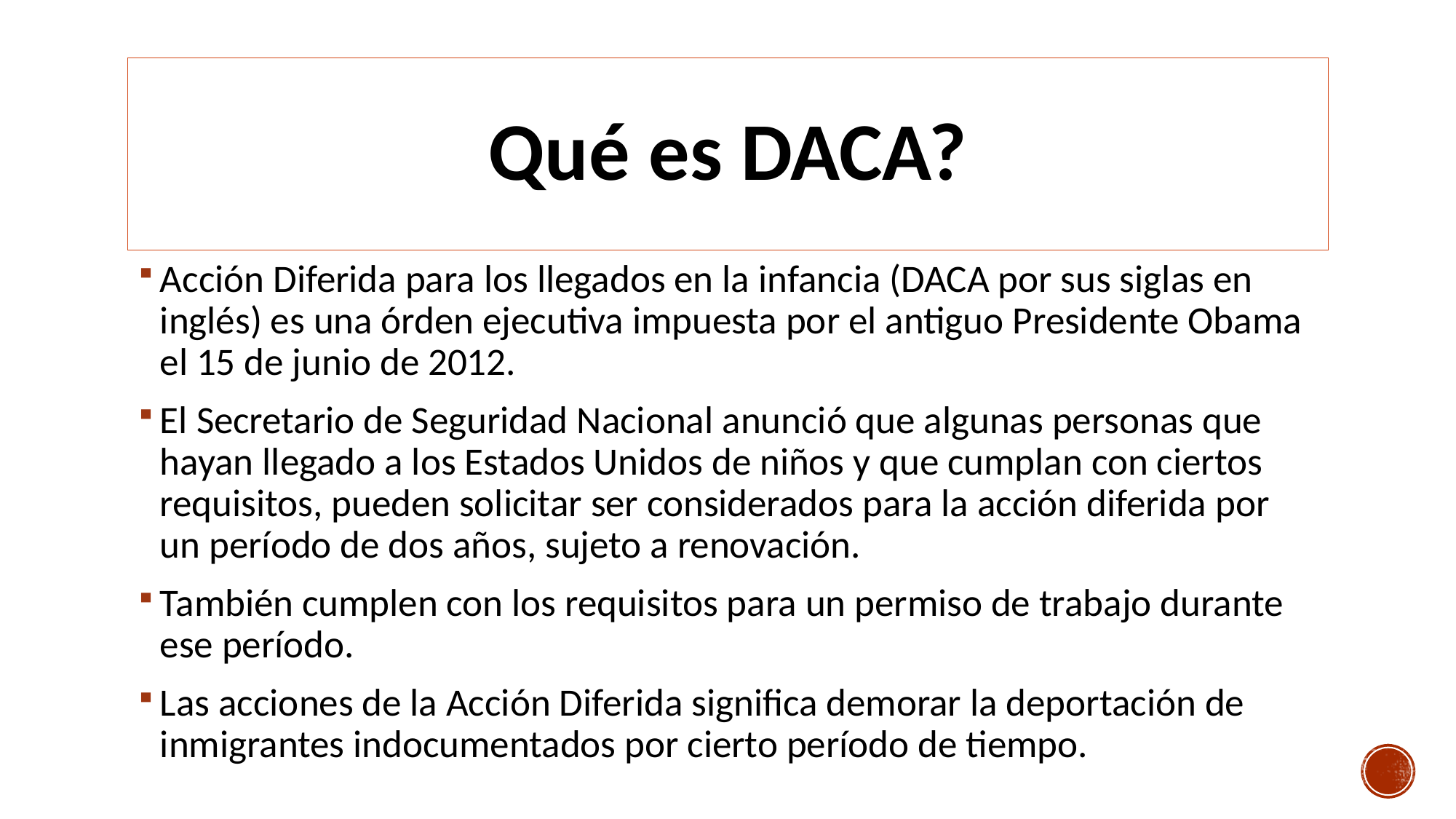

# Qué es DACA?
Acción Diferida para los llegados en la infancia (DACA por sus siglas en inglés) es una órden ejecutiva impuesta por el antiguo Presidente Obama el 15 de junio de 2012.
El Secretario de Seguridad Nacional anunció que algunas personas que hayan llegado a los Estados Unidos de niños y que cumplan con ciertos requisitos, pueden solicitar ser considerados para la acción diferida por un período de dos años, sujeto a renovación.
También cumplen con los requisitos para un permiso de trabajo durante ese período.
Las acciones de la Acción Diferida significa demorar la deportación de inmigrantes indocumentados por cierto período de tiempo.